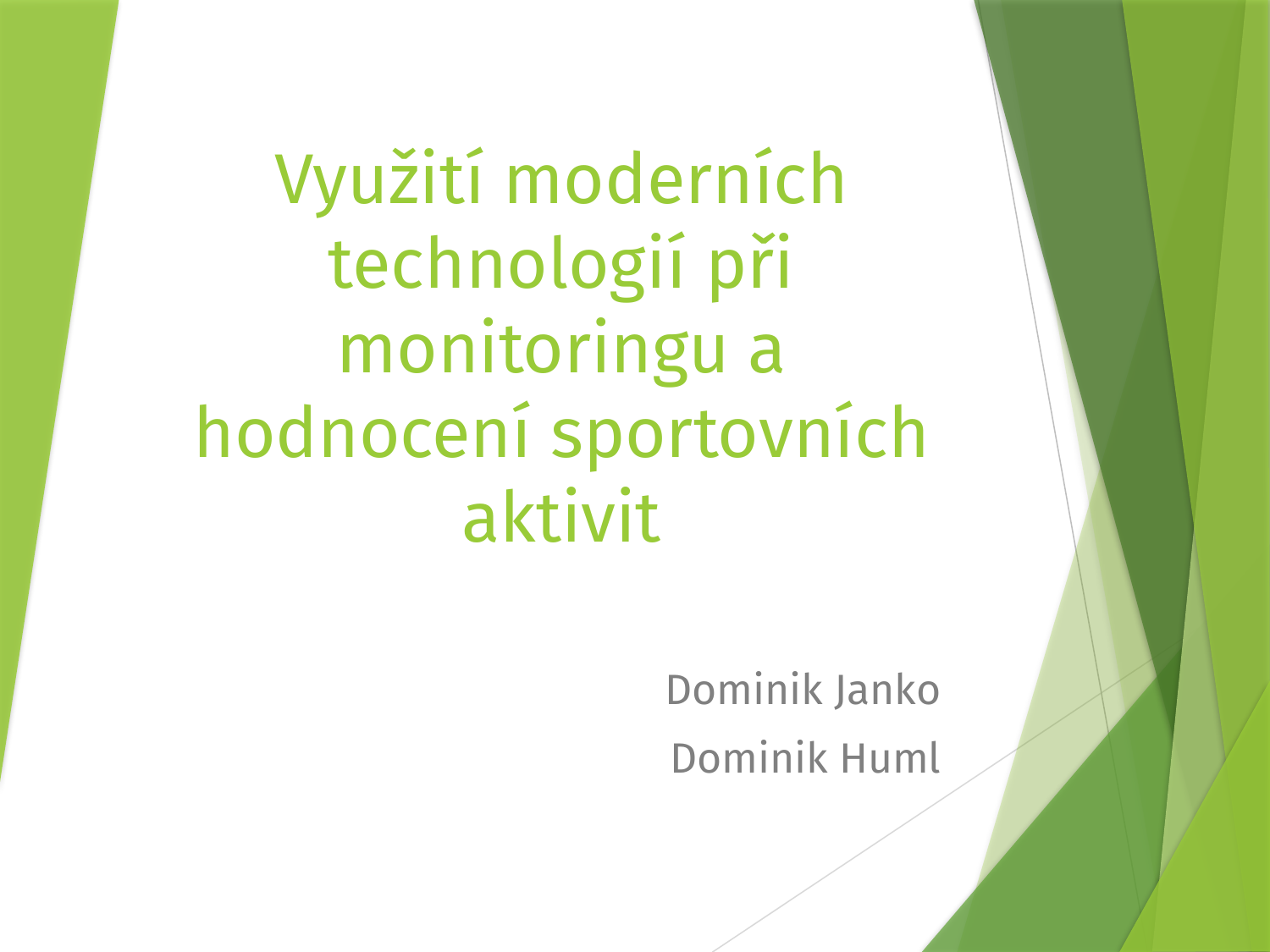

# Využití moderních technologií při monitoringu a hodnocení sportovních aktivit
Dominik Janko
Dominik Huml